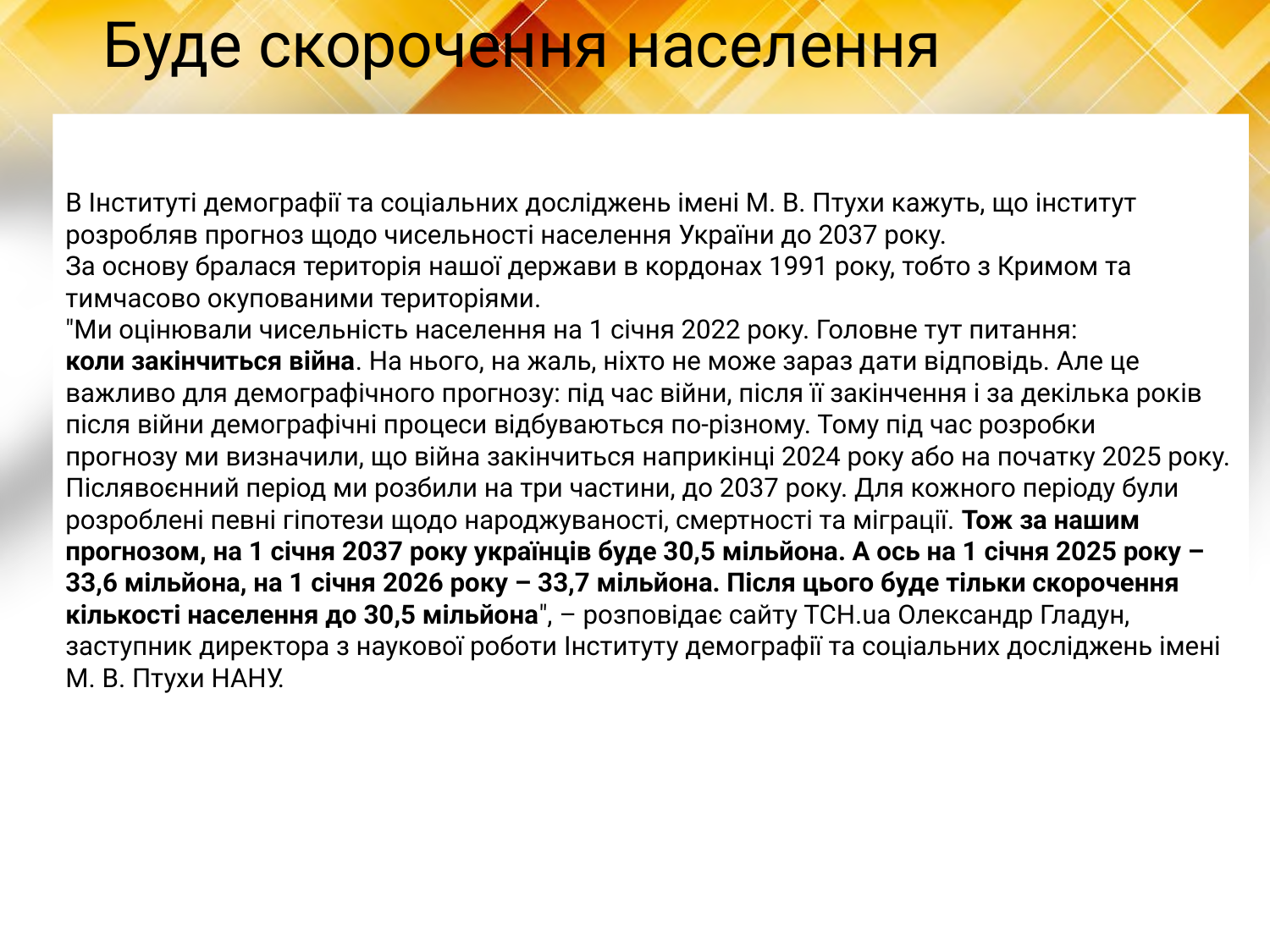

# Буде скорочення населення
В Інституті демографії та соціальних досліджень імені М. В. Птухи кажуть, що інститут розробляв прогноз щодо чисельності населення України до 2037 року.
За основу бралася територія нашої держави в кордонах 1991 року, тобто з Кримом та тимчасово окупованими територіями.
"Ми оцінювали чисельність населення на 1 січня 2022 року. Головне тут питання: коли закінчиться війна. На нього, на жаль, ніхто не може зараз дати відповідь. Але це важливо для демографічного прогнозу: під час війни, після її закінчення і за декілька років після війни демографічні процеси відбуваються по-різному. Тому під час розробки прогнозу ми визначили, що війна закінчиться наприкінці 2024 року або на початку 2025 року. Післявоєнний період ми розбили на три частини, до 2037 року. Для кожного періоду були розроблені певні гіпотези щодо народжуваності, смертності та міграції. Тож за нашим прогнозом, на 1 січня 2037 року українців буде 30,5 мільйона. А ось на 1 січня 2025 року – 33,6 мільйона, на 1 січня 2026 року – 33,7 мільйона. Після цього буде тільки скорочення кількості населення до 30,5 мільйона", – розповідає сайту ТСН.ua Олександр Гладун, заступник директора з наукової роботи Інституту демографії та соціальних досліджень імені М. В. Птухи НАНУ.